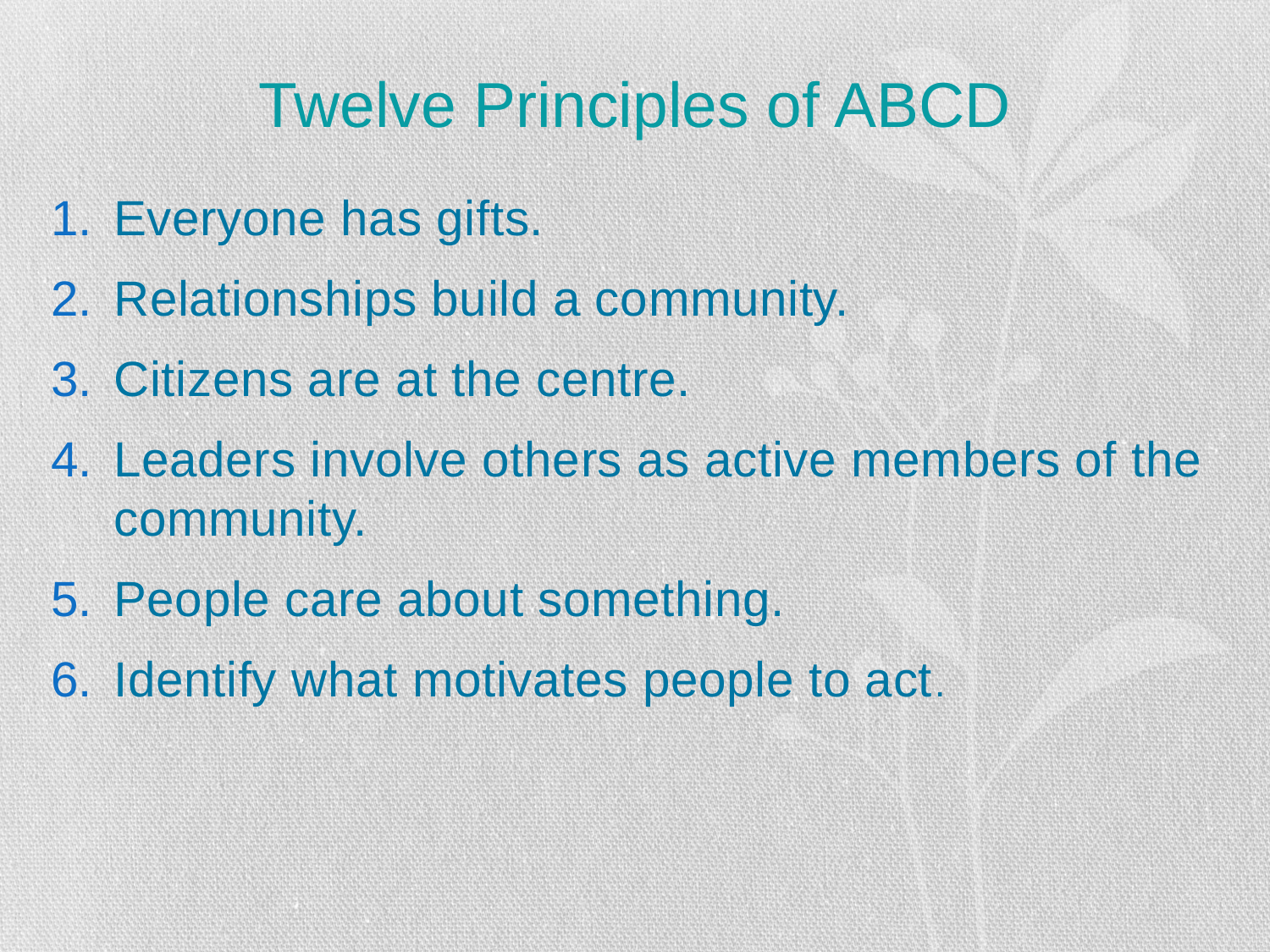

# Twelve Principles of ABCD
Everyone has gifts.
Relationships build a community.
Citizens are at the centre.
Leaders involve others as active members of the community.
People care about something.
Identify what motivates people to act.